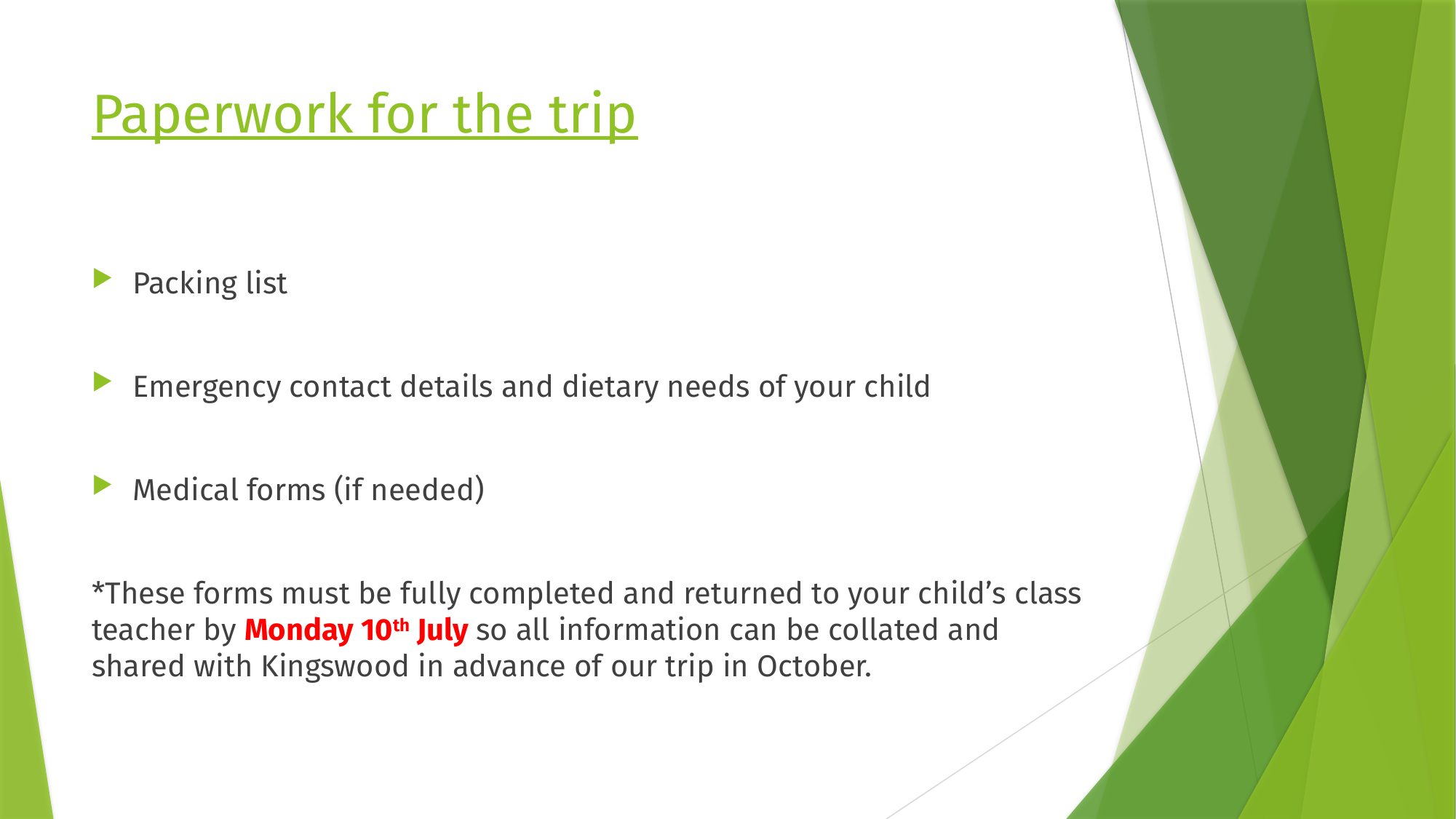

# Paperwork for the trip
Packing list

Emergency contact details and dietary needs of your child

Medical forms (if needed)

*These forms must be fully completed and returned to your child’s class teacher by Monday 10th July so all information can be collated and shared with Kingswood in advance of our trip in October.